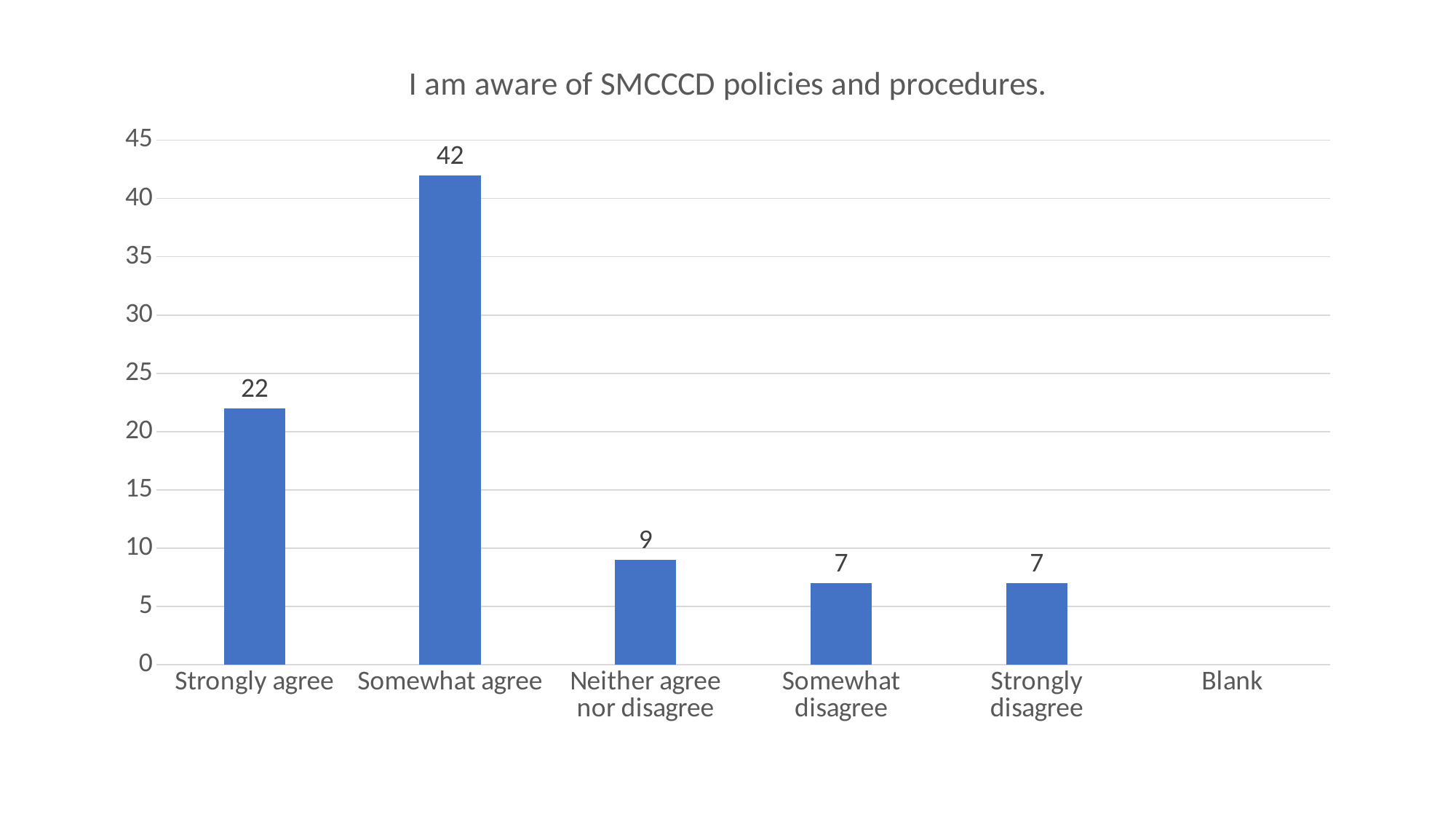

### Chart:

| Category | I am aware of SMCCCD policies and procedures. |
|---|---|
| Strongly agree | 22.0 |
| Somewhat agree | 42.0 |
| Neither agree nor disagree | 9.0 |
| Somewhat disagree | 7.0 |
| Strongly disagree | 7.0 |
| Blank | None |